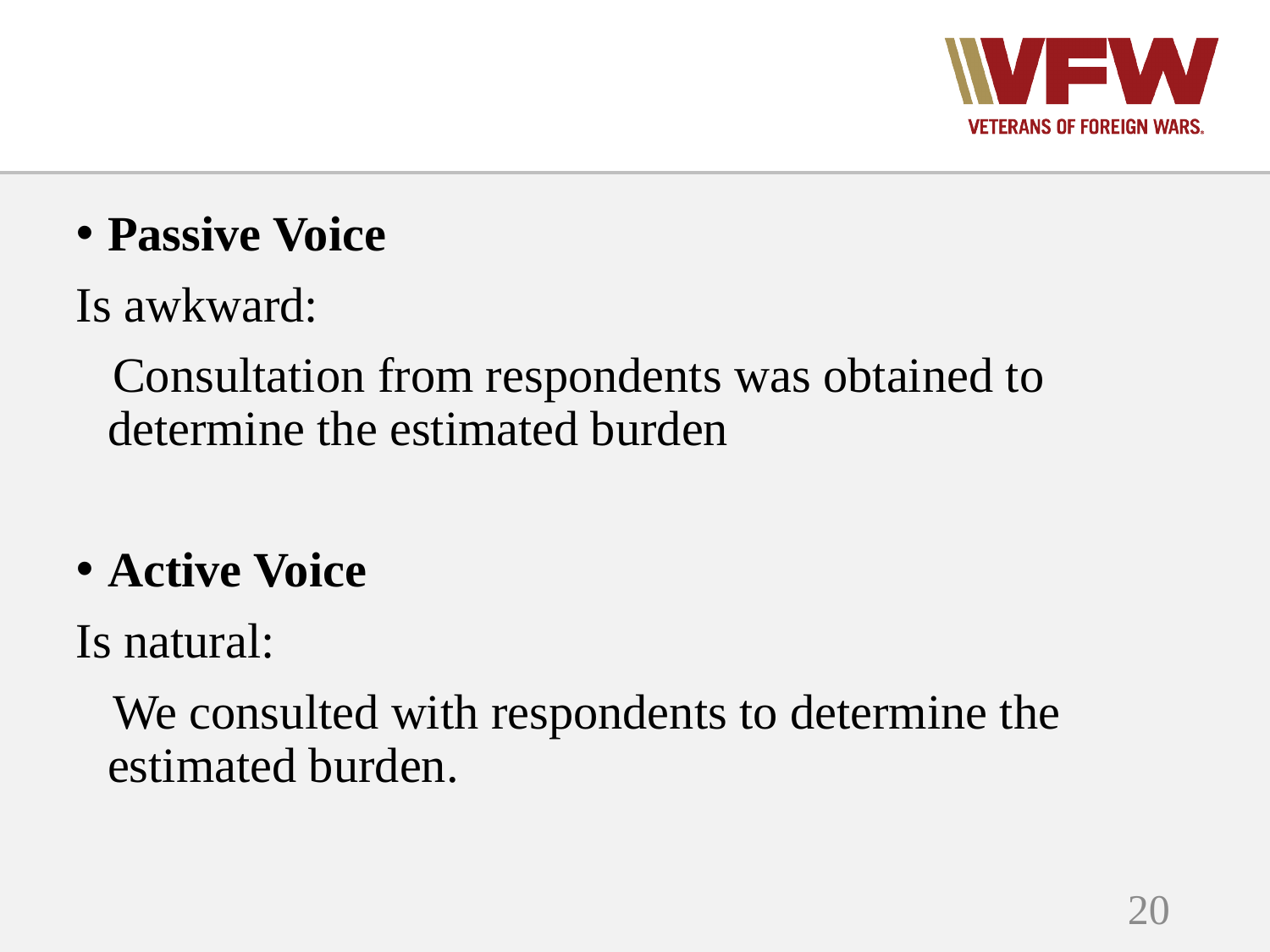

#
Passive Voice
Is awkward:
   Consultation from respondents was obtained to    determine the estimated burden

Active Voice
Is natural:
   We consulted with respondents to determine the estimated burden.

20